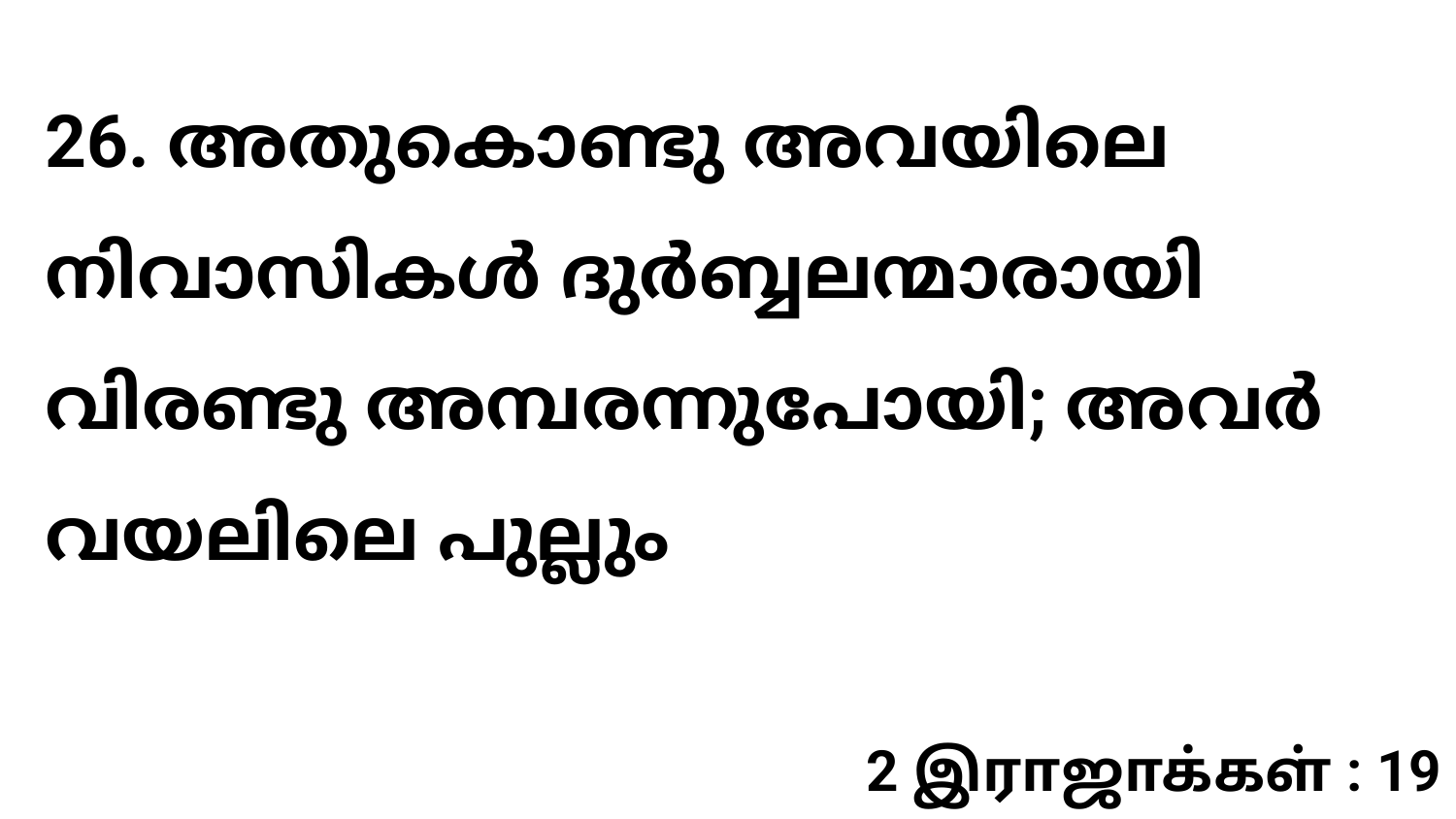

26. അതുകൊണ്ടു അവയിലെ നിവാസികൾ ദുർബ്ബലന്മാരായി വിരണ്ടു അമ്പരന്നുപോയി; അവർ വയലിലെ പുല്ലും
2 இராஜாக்கள் : 19